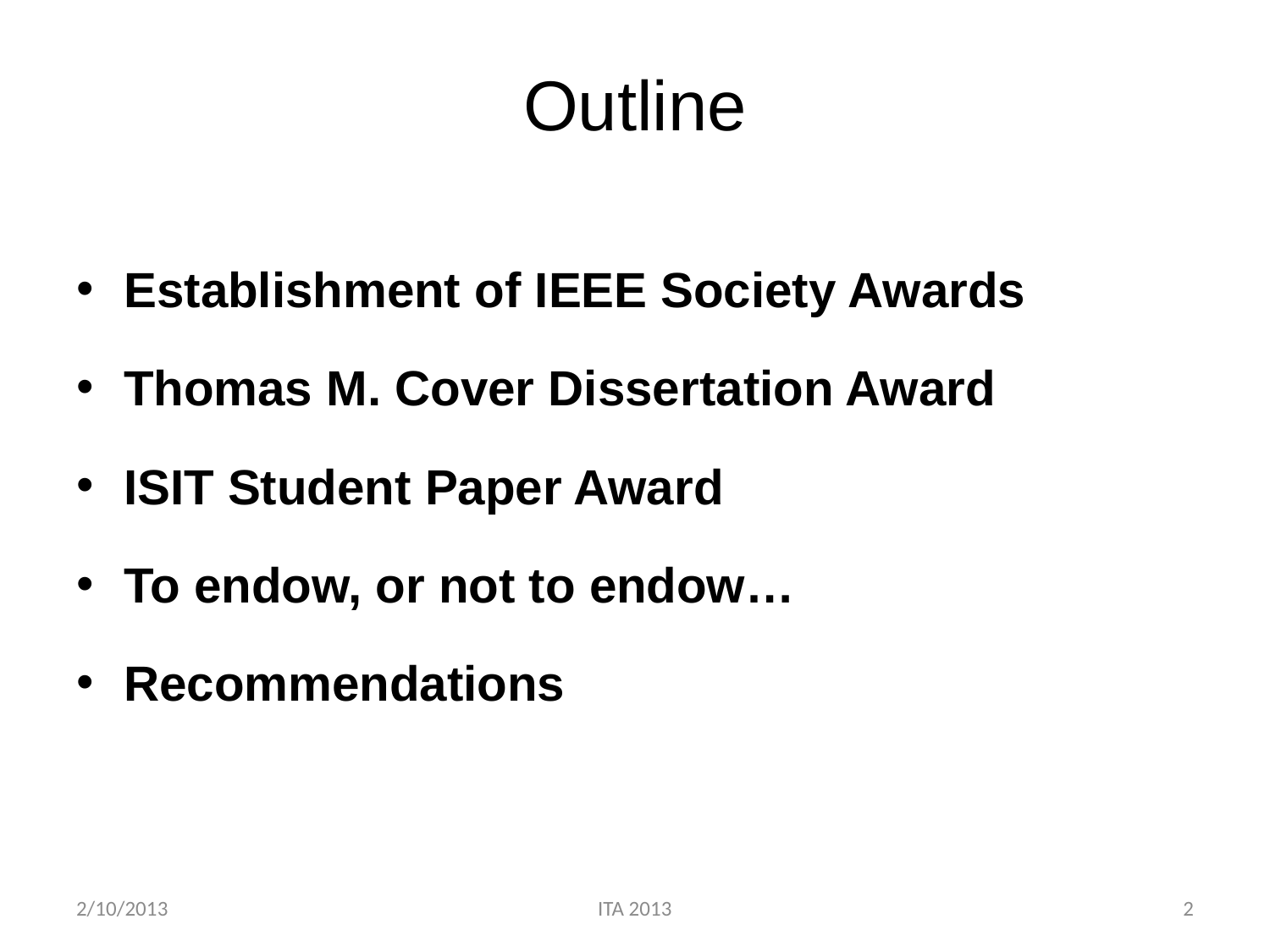

# Outline
Establishment of IEEE Society Awards
Thomas M. Cover Dissertation Award
ISIT Student Paper Award
To endow, or not to endow…
Recommendations

2/10/2013
ITA 2013
2